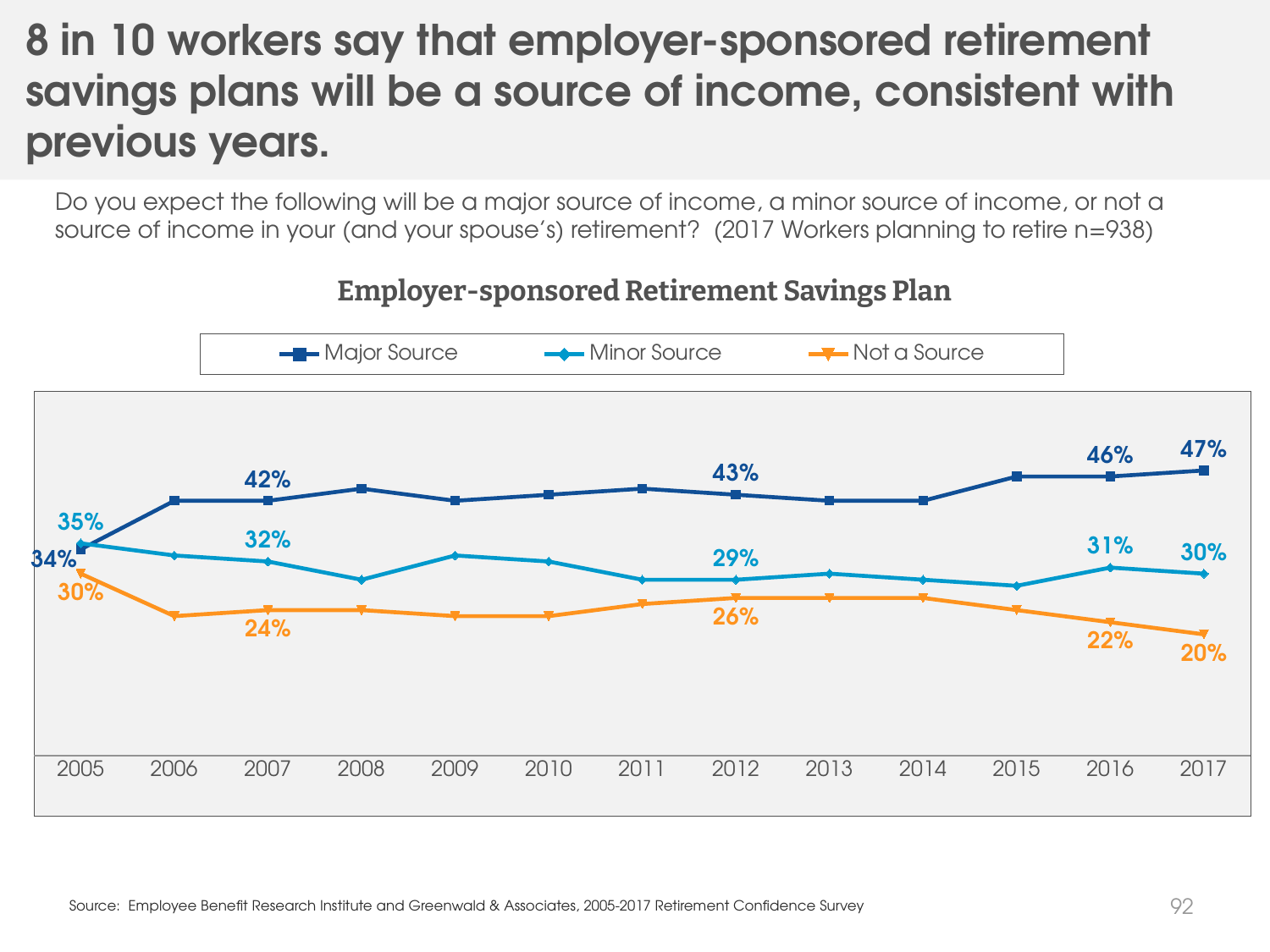

8 in 10 workers say that employer-sponsored retirement savings plans will be a source of income, consistent with previous years.
Do you expect the following will be a major source of income, a minor source of income, or not a source of income in your (and your spouse’s) retirement?  (2017 Workers planning to retire n=938)
Employer-sponsored Retirement Savings Plan

### Chart

| Category | Major Source | Minor Source | Not a Source |
|---|---|---|---|
| 2005 | 0.34 | 0.35 | 0.3 |
| 2006 | 0.42 | 0.33 | 0.23 |
| 2007 | 0.42 | 0.32 | 0.24 |
| 2008 | 0.44 | 0.29 | 0.24 |
| 2009 | 0.42 | 0.33 | 0.23 |
| 2010 | 0.43 | 0.32 | 0.23 |
| 2011 | 0.44 | 0.29 | 0.25 |
| 2012 | 0.43 | 0.29 | 0.26 |
| 2013 | 0.42 | 0.3 | 0.26 |
| 2014 | 0.42 | 0.29 | 0.26 |
| 2015 | 0.46 | 0.28 | 0.24 |
| 2016 | 0.46 | 0.31 | 0.22 |
| 2017 | 0.47 | 0.3 | 0.2 |
92
Source:  Employee Benefit Research Institute and Greenwald & Associates, 2005-2017 Retirement Confidence Survey